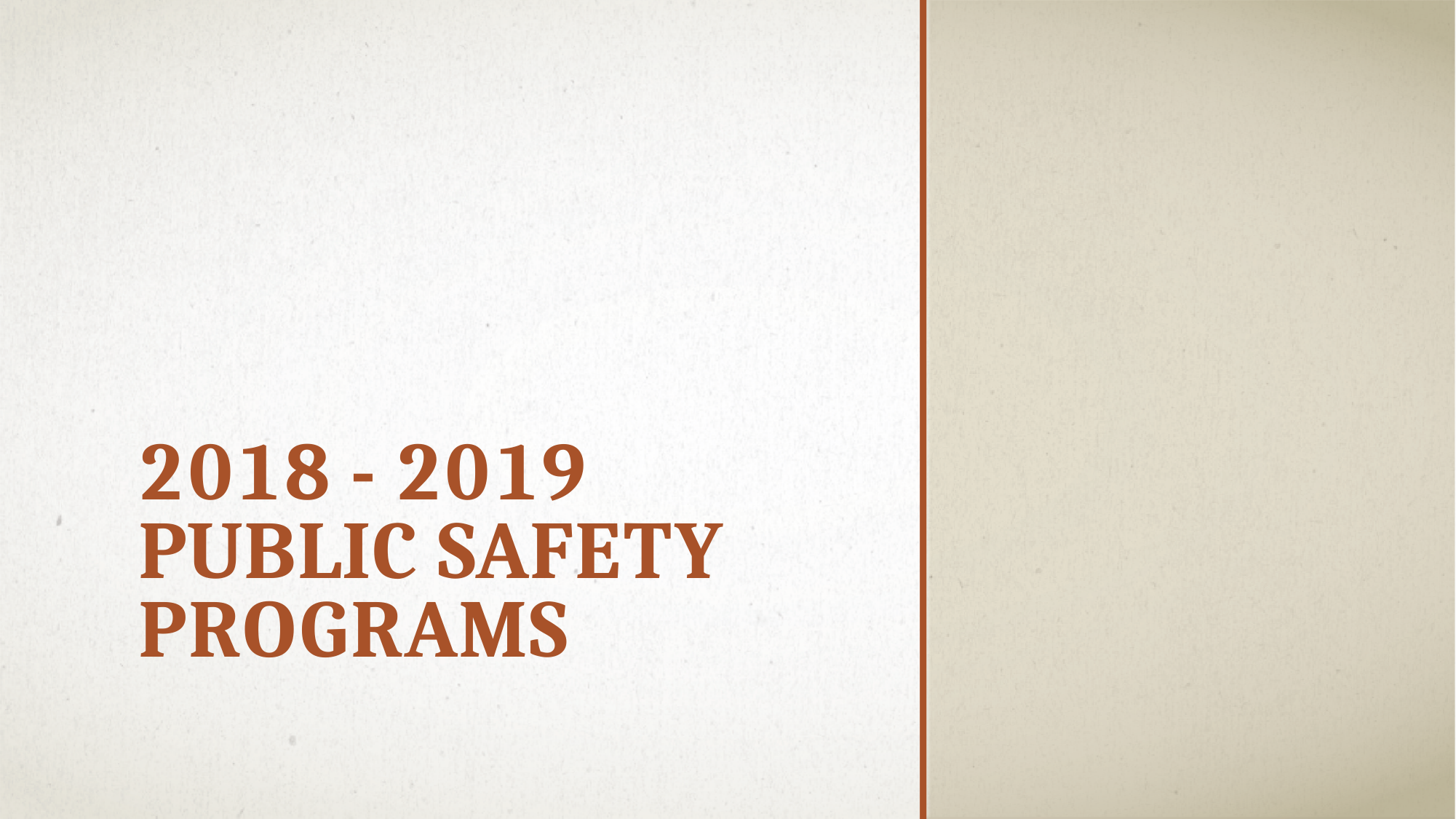

# 2018 - 2019 public safety Programs